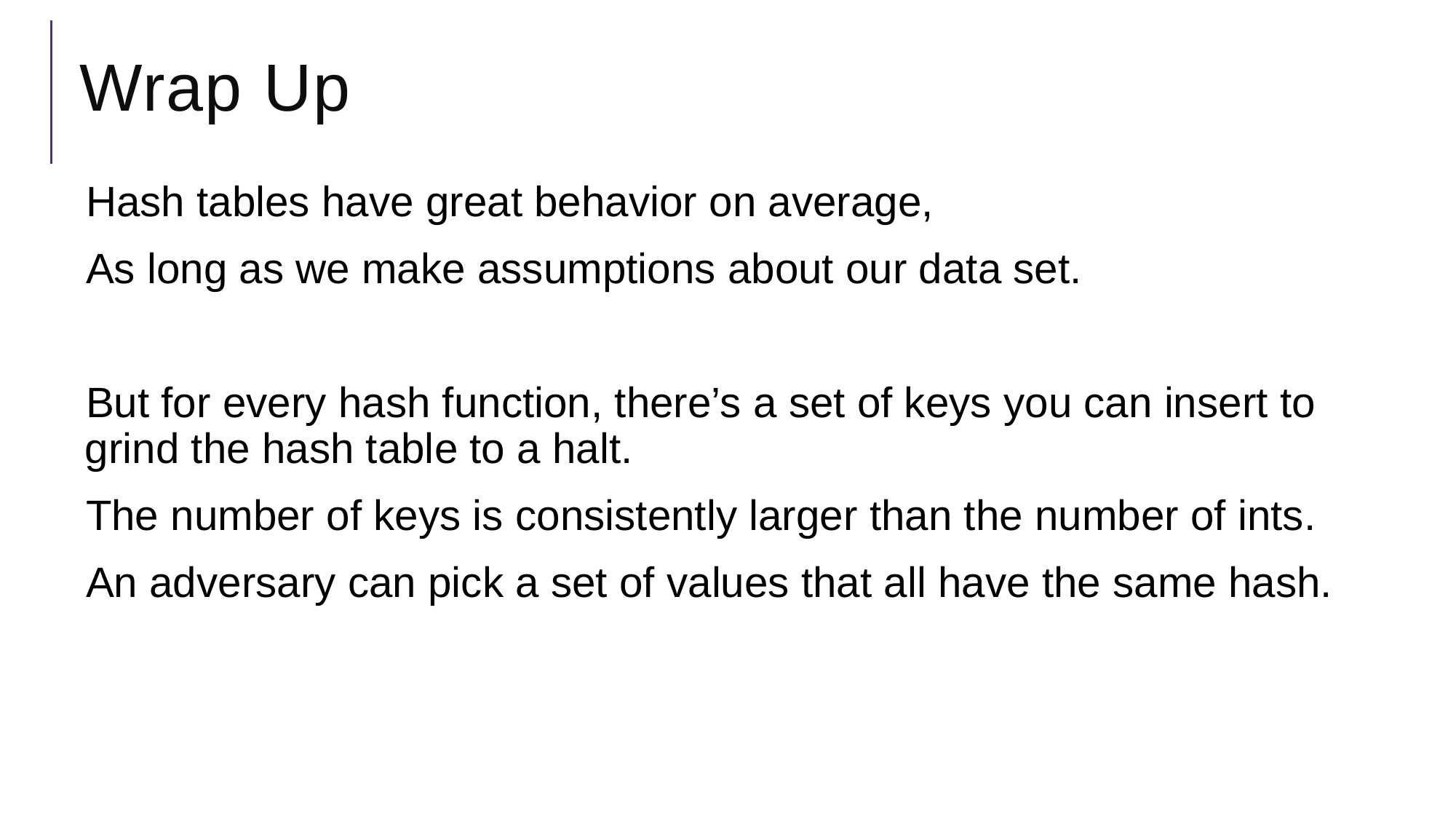

# Wrap Up
Hash tables have great behavior on average,
As long as we make assumptions about our data set.

But for every hash function, there’s a set of keys you can insert to grind the hash table to a halt.
The number of keys is consistently larger than the number of ints.
An adversary can pick a set of values that all have the same hash.